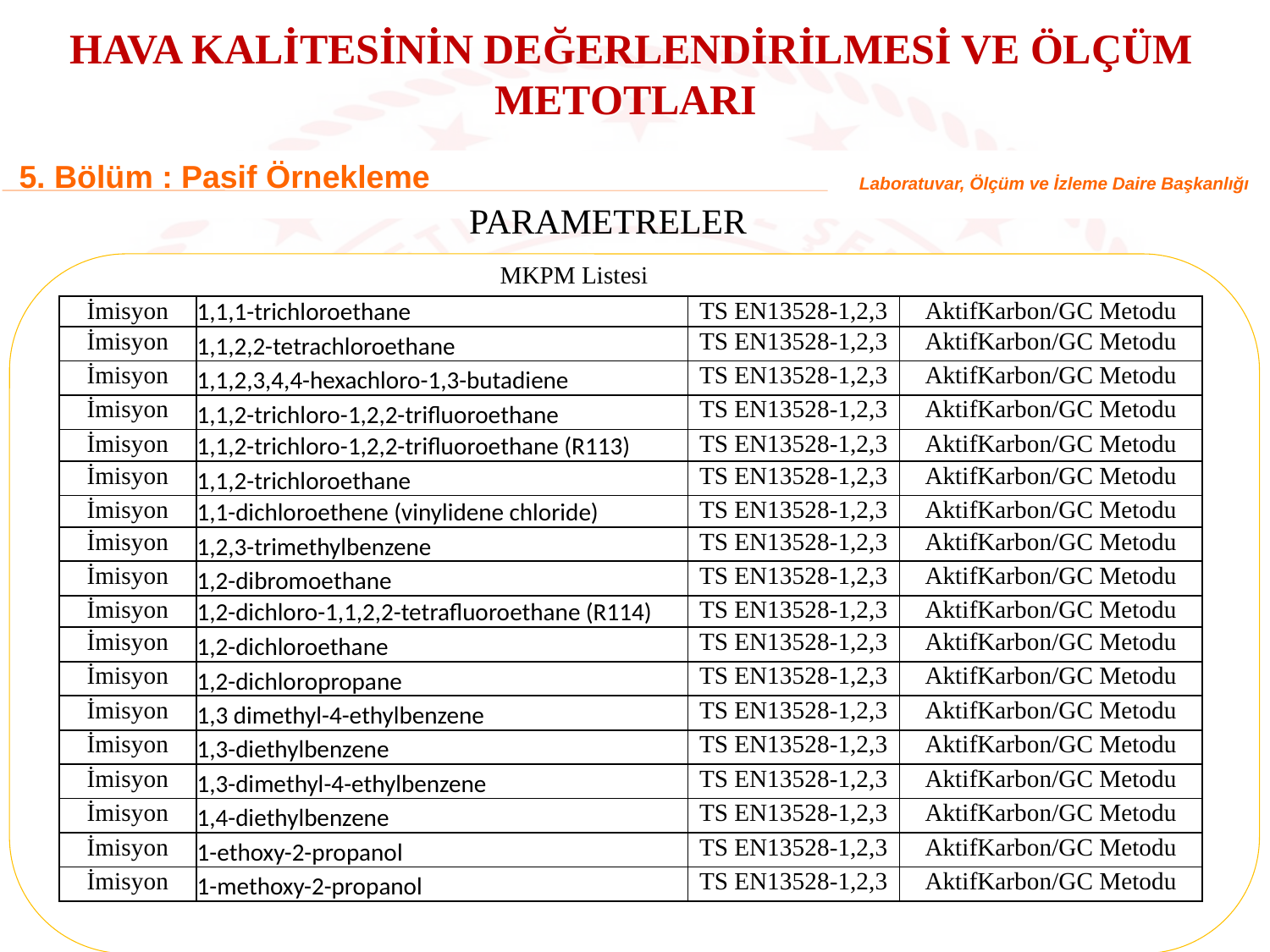

HAVA KALİTESİNİN DEĞERLENDİRİLMESİ VE ÖLÇÜM METOTLARI

5. Bölüm : Pasif Örnekleme

Laboratuvar, Ölçüm ve İzleme Daire Başkanlığı

PARAMETRELER
MKPM Listesi

| İmisyon | 1,1,1-trichloroethane | TS EN13528-1,2,3 | AktifKarbon/GC Metodu |
| --- | --- | --- | --- |
| İmisyon | 1,1,2,2-tetrachloroethane | TS EN13528-1,2,3 | AktifKarbon/GC Metodu |
| İmisyon | 1,1,2,3,4,4-hexachloro-1,3-butadiene | TS EN13528-1,2,3 | AktifKarbon/GC Metodu |
| İmisyon | 1,1,2-trichloro-1,2,2-trifluoroethane | TS EN13528-1,2,3 | AktifKarbon/GC Metodu |
| İmisyon | 1,1,2-trichloro-1,2,2-trifluoroethane (R113) | TS EN13528-1,2,3 | AktifKarbon/GC Metodu |
| İmisyon | 1,1,2-trichloroethane | TS EN13528-1,2,3 | AktifKarbon/GC Metodu |
| İmisyon | 1,1-dichloroethene (vinylidene chloride) | TS EN13528-1,2,3 | AktifKarbon/GC Metodu |
| İmisyon | 1,2,3-trimethylbenzene | TS EN13528-1,2,3 | AktifKarbon/GC Metodu |
| İmisyon | 1,2-dibromoethane | TS EN13528-1,2,3 | AktifKarbon/GC Metodu |
| İmisyon | 1,2-dichloro-1,1,2,2-tetrafluoroethane (R114) | TS EN13528-1,2,3 | AktifKarbon/GC Metodu |
| İmisyon | 1,2-dichloroethane | TS EN13528-1,2,3 | AktifKarbon/GC Metodu |
| İmisyon | 1,2-dichloropropane | TS EN13528-1,2,3 | AktifKarbon/GC Metodu |
| İmisyon | 1,3 dimethyl-4-ethylbenzene | TS EN13528-1,2,3 | AktifKarbon/GC Metodu |
| İmisyon | 1,3-diethylbenzene | TS EN13528-1,2,3 | AktifKarbon/GC Metodu |
| İmisyon | 1,3-dimethyl-4-ethylbenzene | TS EN13528-1,2,3 | AktifKarbon/GC Metodu |
| İmisyon | 1,4-diethylbenzene | TS EN13528-1,2,3 | AktifKarbon/GC Metodu |
| İmisyon | 1-ethoxy-2-propanol | TS EN13528-1,2,3 | AktifKarbon/GC Metodu |
| İmisyon | 1-methoxy-2-propanol | TS EN13528-1,2,3 | AktifKarbon/GC Metodu |